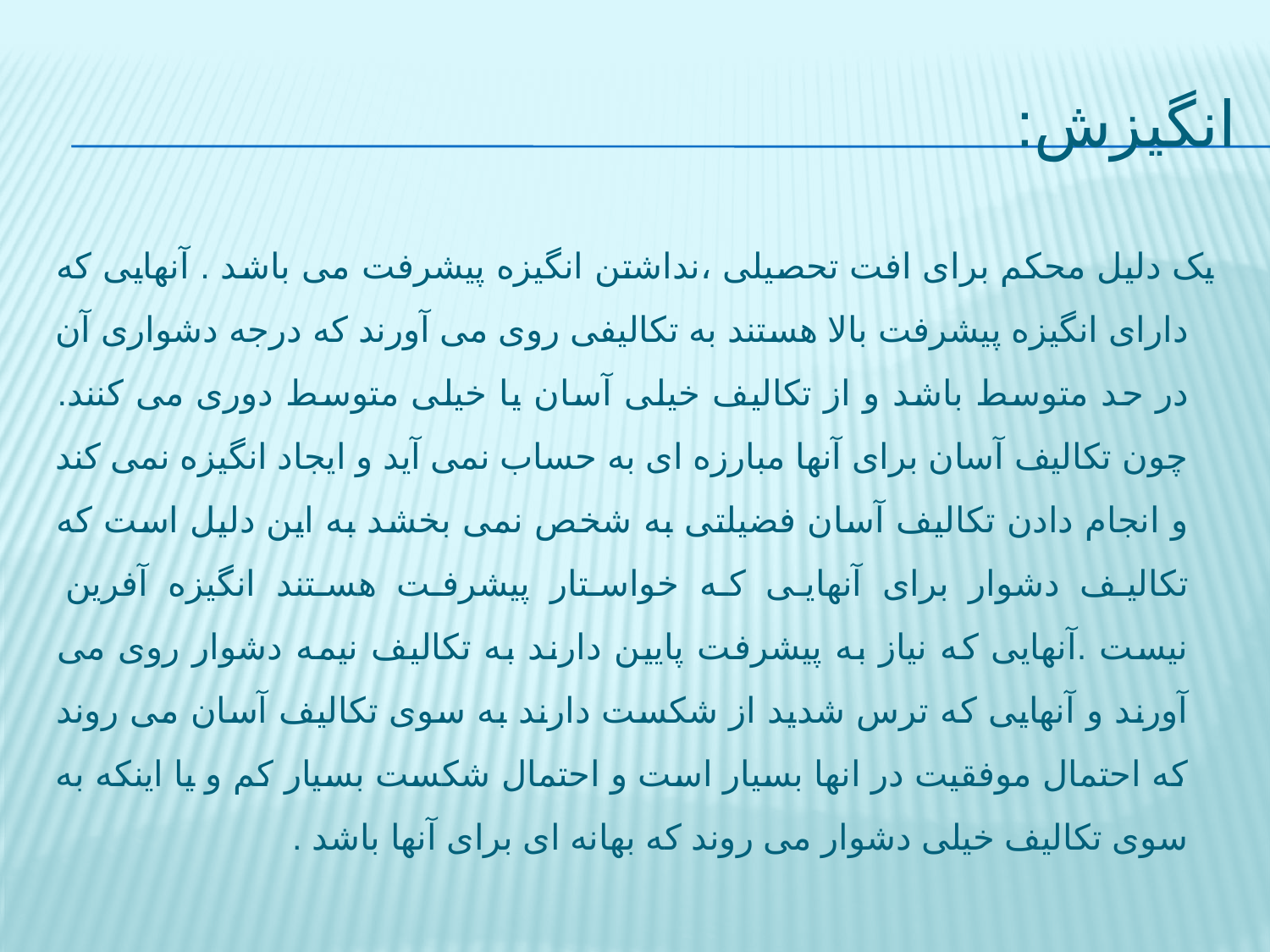

# انگیزش:
  یک دلیل محکم برای افت تحصیلی ،نداشتن انگیزه پیشرفت می باشد . آنهایی که دارای انگیزه پیشرفت بالا هستند به تکالیفی روی می آورند که درجه دشواری آن در حد متوسط باشد و از تکالیف خیلی آسان یا خیلی متوسط دوری می کنند. چون تکالیف آسان برای آنها مبارزه ای به حساب نمی آید و ایجاد انگیزه نمی کند و انجام دادن تکالیف آسان فضیلتی به شخص نمی بخشد به این دلیل است که تکالیف دشوار برای آنهایی که خواستار پیشرفت هستند انگیزه آفرین نیست .آنهایی که نیاز به پیشرفت پایین دارند به تکالیف نیمه دشوار روی می آورند و آنهایی که ترس شدید از شکست دارند به سوی تکالیف آسان می روند که احتمال موفقیت در انها بسیار است و احتمال شکست بسیار کم و یا اینکه به سوی تکالیف خیلی دشوار می روند که بهانه ای برای آنها باشد .